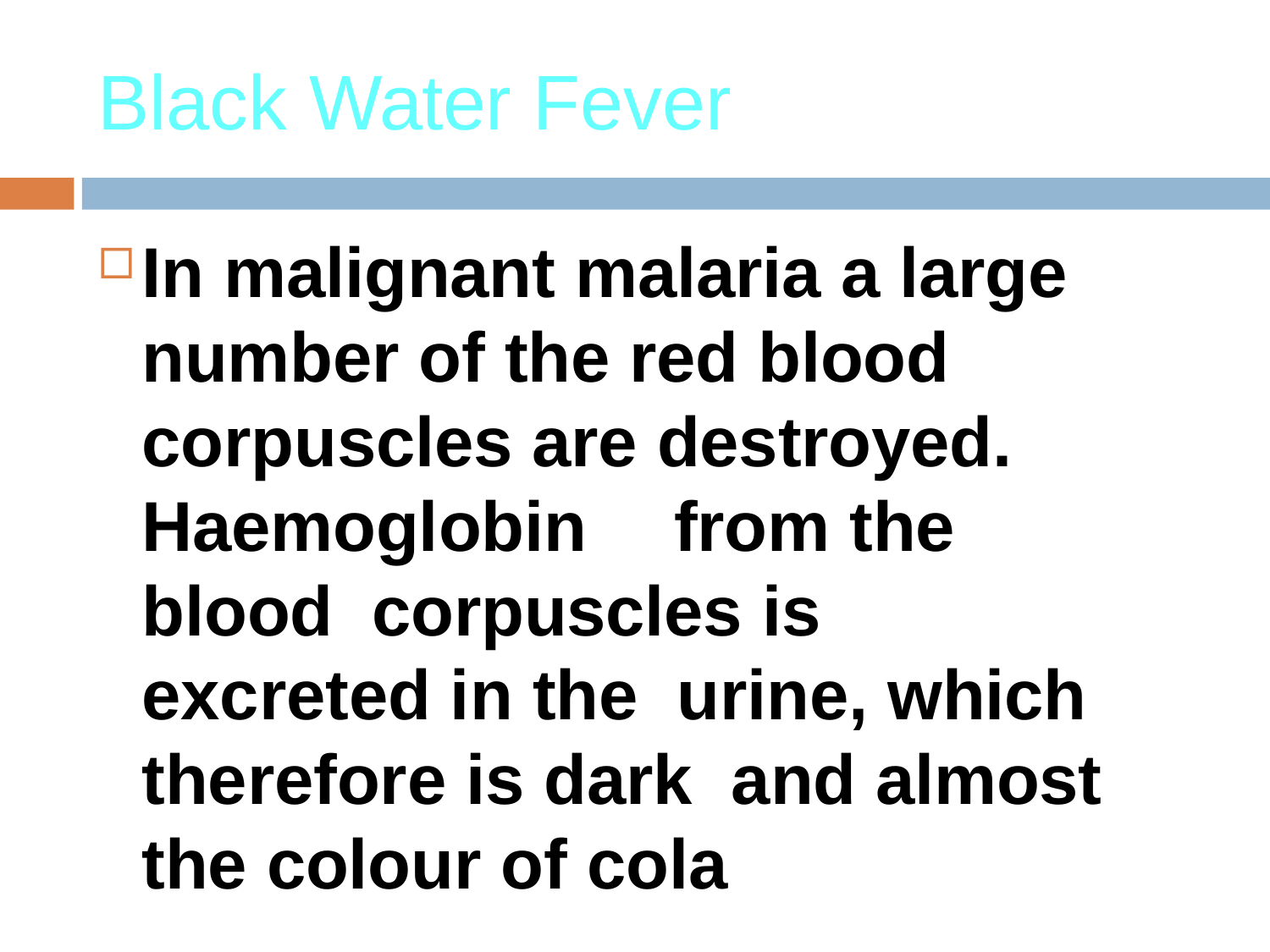

# Black Water Fever

In malignant malaria a large  number of the red blood  corpuscles are destroyed.  Haemoglobin	from the blood  corpuscles is excreted in the  urine, which therefore is dark  and almost the colour of cola